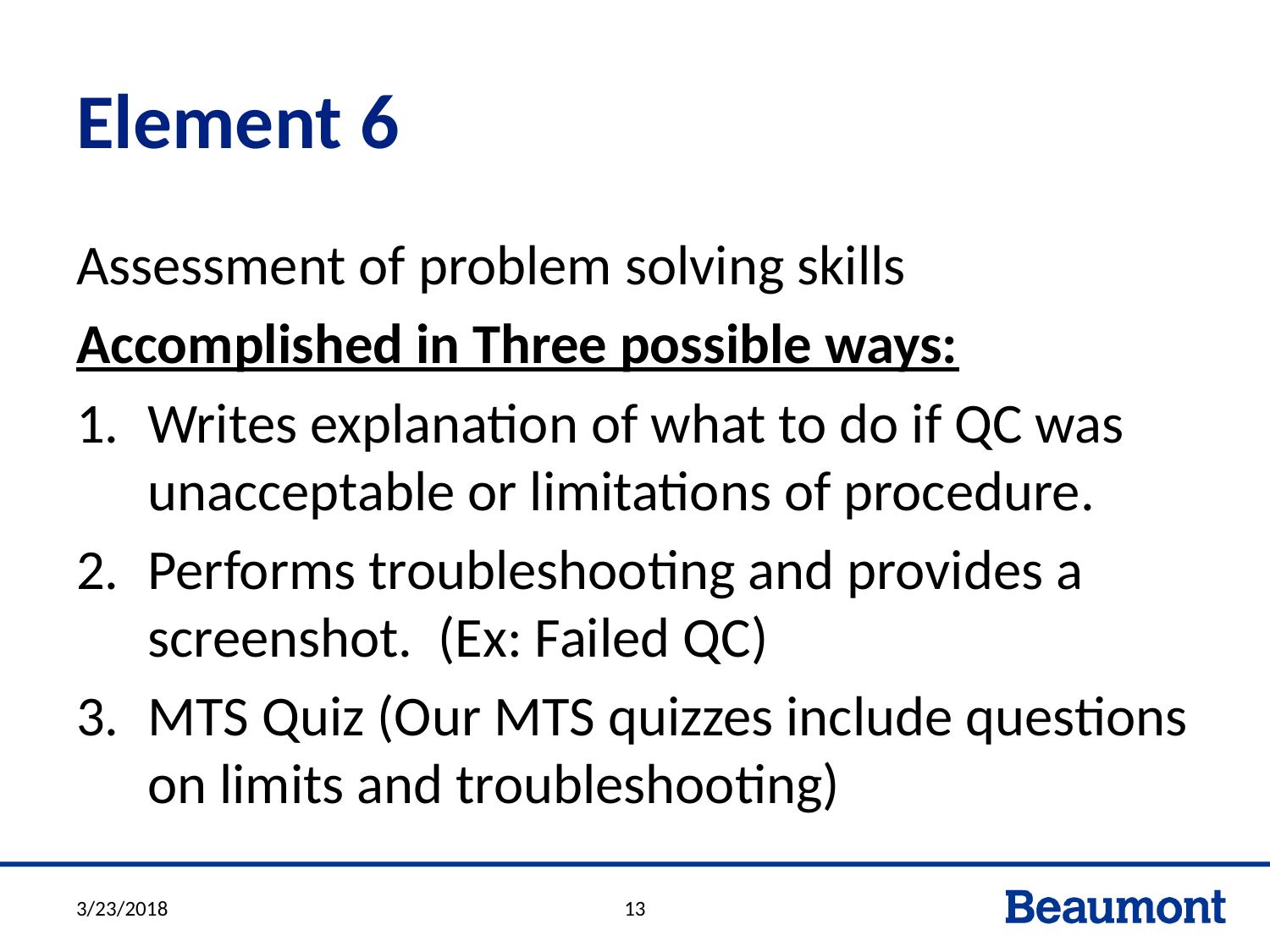

# Element 6
Assessment of problem solving skills
Accomplished in Three possible ways:
Writes explanation of what to do if QC was unacceptable or limitations of procedure.
Performs troubleshooting and provides a screenshot.  (Ex: Failed QC)
MTS Quiz (Our MTS quizzes include questions on limits and troubleshooting)
3/23/2018
13